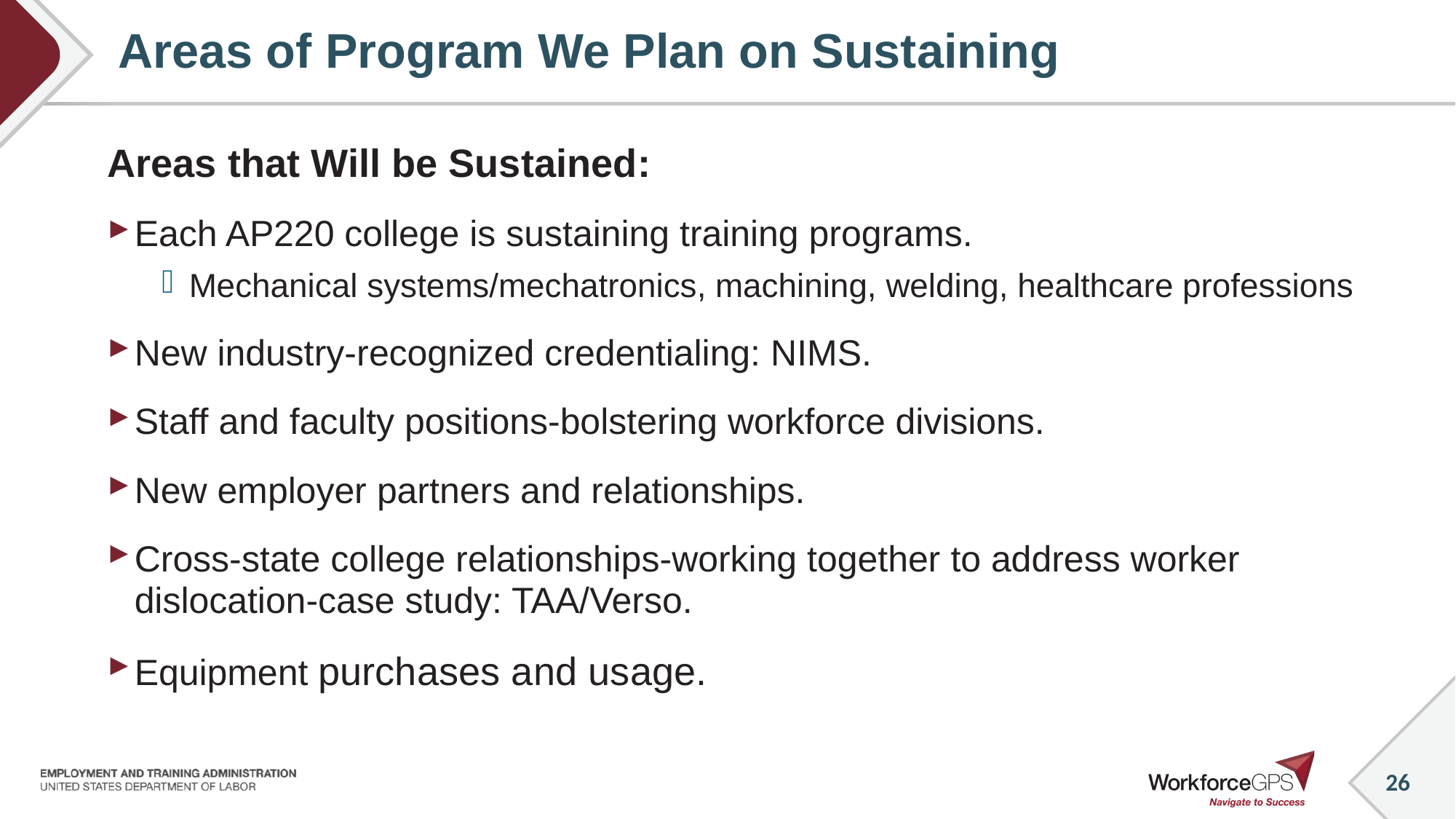

# Areas of Program We Plan on Sustaining
Areas that Will be Sustained:
Each AP220 college is sustaining training programs.
Mechanical systems/mechatronics, machining, welding, healthcare professions
New industry-recognized credentialing: NIMS.
Staff and faculty positions-bolstering workforce divisions.
New employer partners and relationships.
Cross-state college relationships-working together to address worker dislocation-case study: TAA/Verso.
Equipment purchases and usage.

26